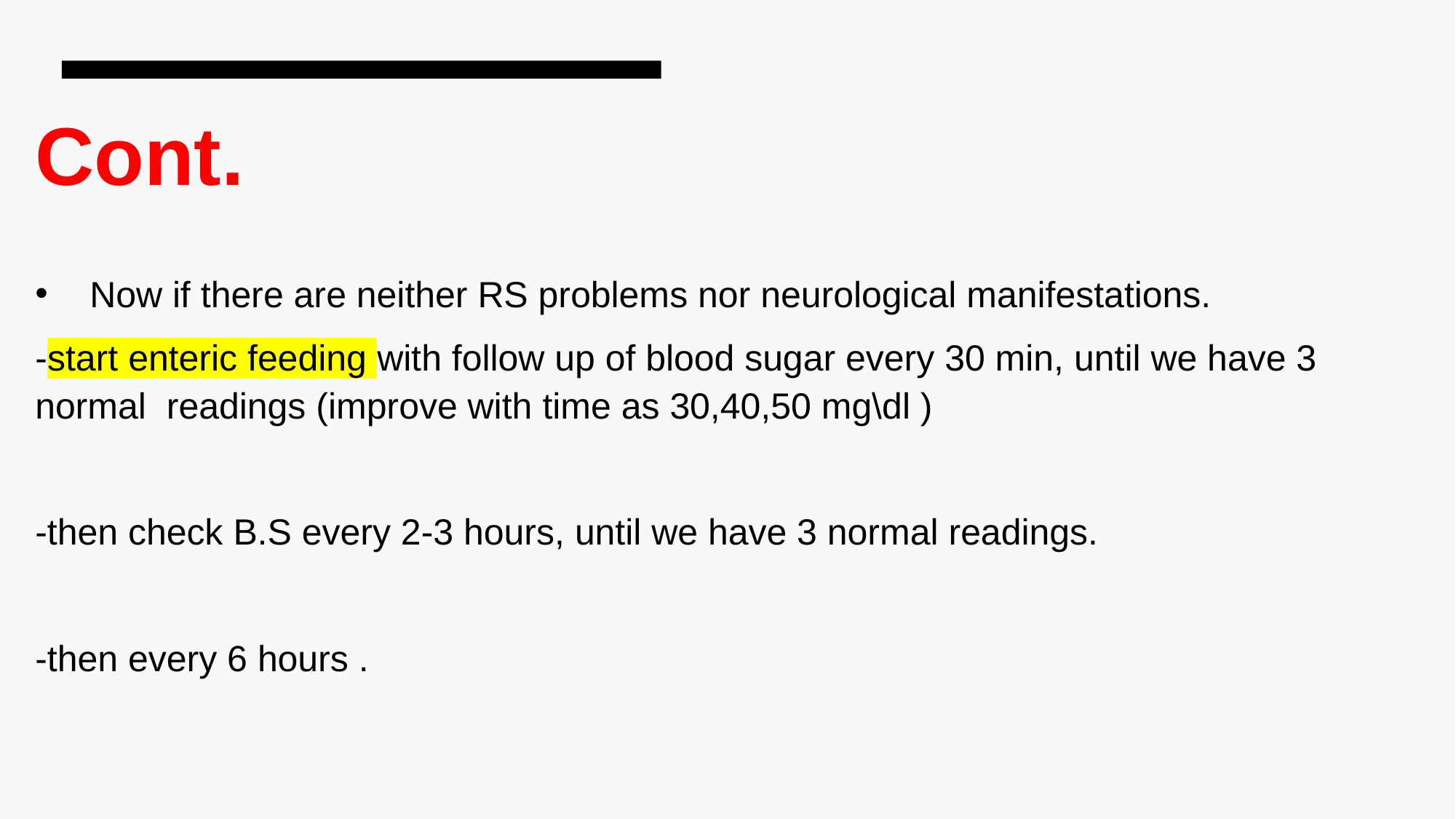

# Cont.
Now if there are neither RS problems nor neurological manifestations.
-start enteric feeding with follow up of blood sugar every 30 min, until we have 3 normal  readings (improve with time as 30,40,50 mg\dl )

-then check B.S every 2-3 hours, until we have 3 normal readings.

-then every 6 hours .